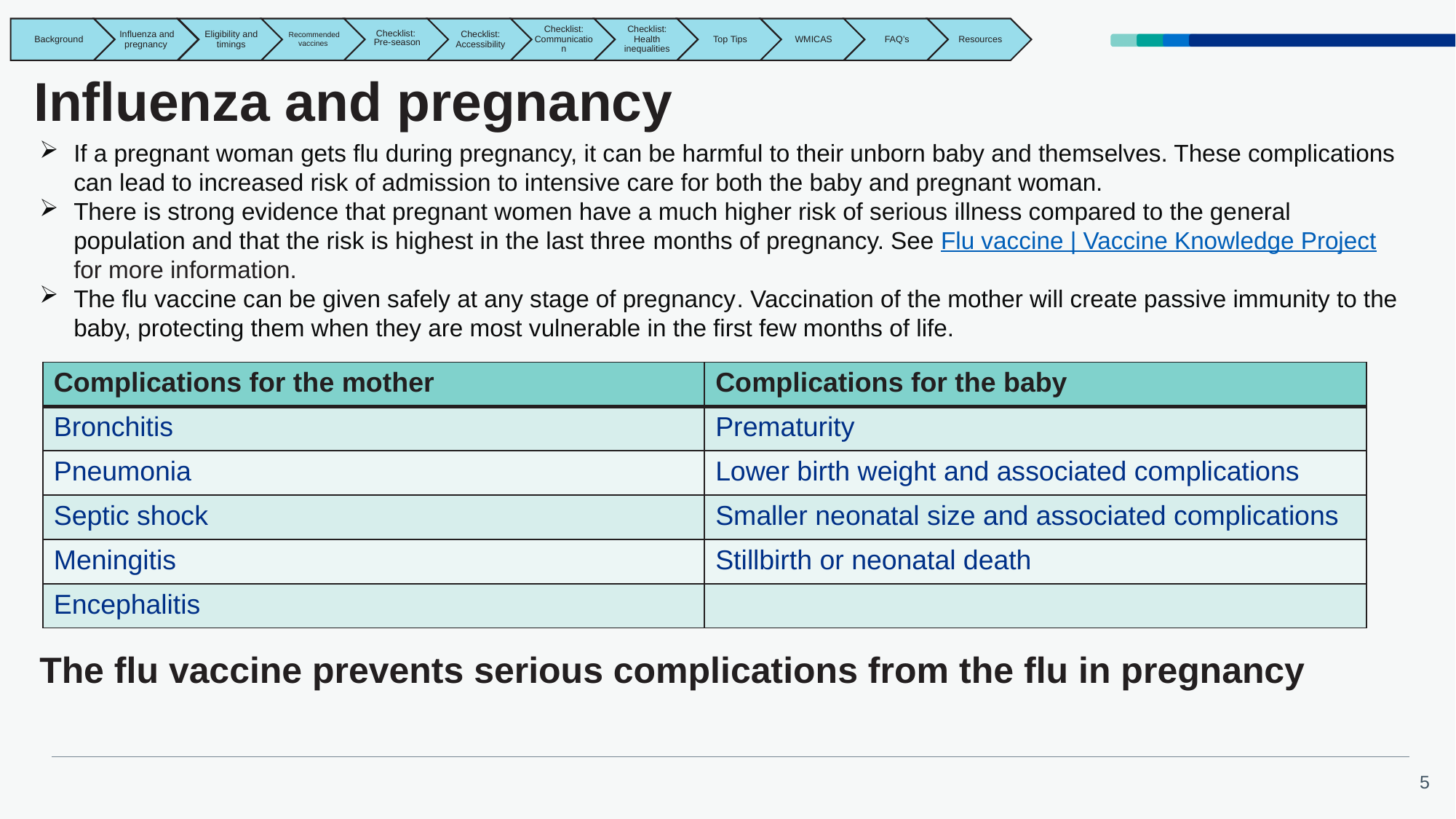

Background
Influenza and pregnancy
Eligibility and timings
Recommended vaccines
Checklist:
Pre-season
Checklist: Accessibility
Checklist: Communication
Checklist: Health inequalities
Top Tips
WMICAS
FAQ’s
Resources

# Influenza and pregnancy
If a pregnant woman gets flu during pregnancy, it can be harmful to their unborn baby and themselves. These complications can lead to increased risk of admission to intensive care for both the baby and pregnant woman.
There is strong evidence that pregnant women have a much higher risk of serious illness compared to the general population and that the risk is highest in the last three months of pregnancy. See Flu vaccine | Vaccine Knowledge Project for more information.
The flu vaccine can be given safely at any stage of pregnancy. Vaccination of the mother will create passive immunity to the baby, protecting them when they are most vulnerable in the first few months of life.

The flu vaccine prevents serious complications from the flu in pregnancy

| Complications for the mother | Complications for the baby |
| --- | --- |
| Bronchitis | Prematurity |
| Pneumonia | Lower birth weight and associated complications |
| Septic shock | Smaller neonatal size and associated complications |
| Meningitis | Stillbirth or neonatal death |
| Encephalitis |  |